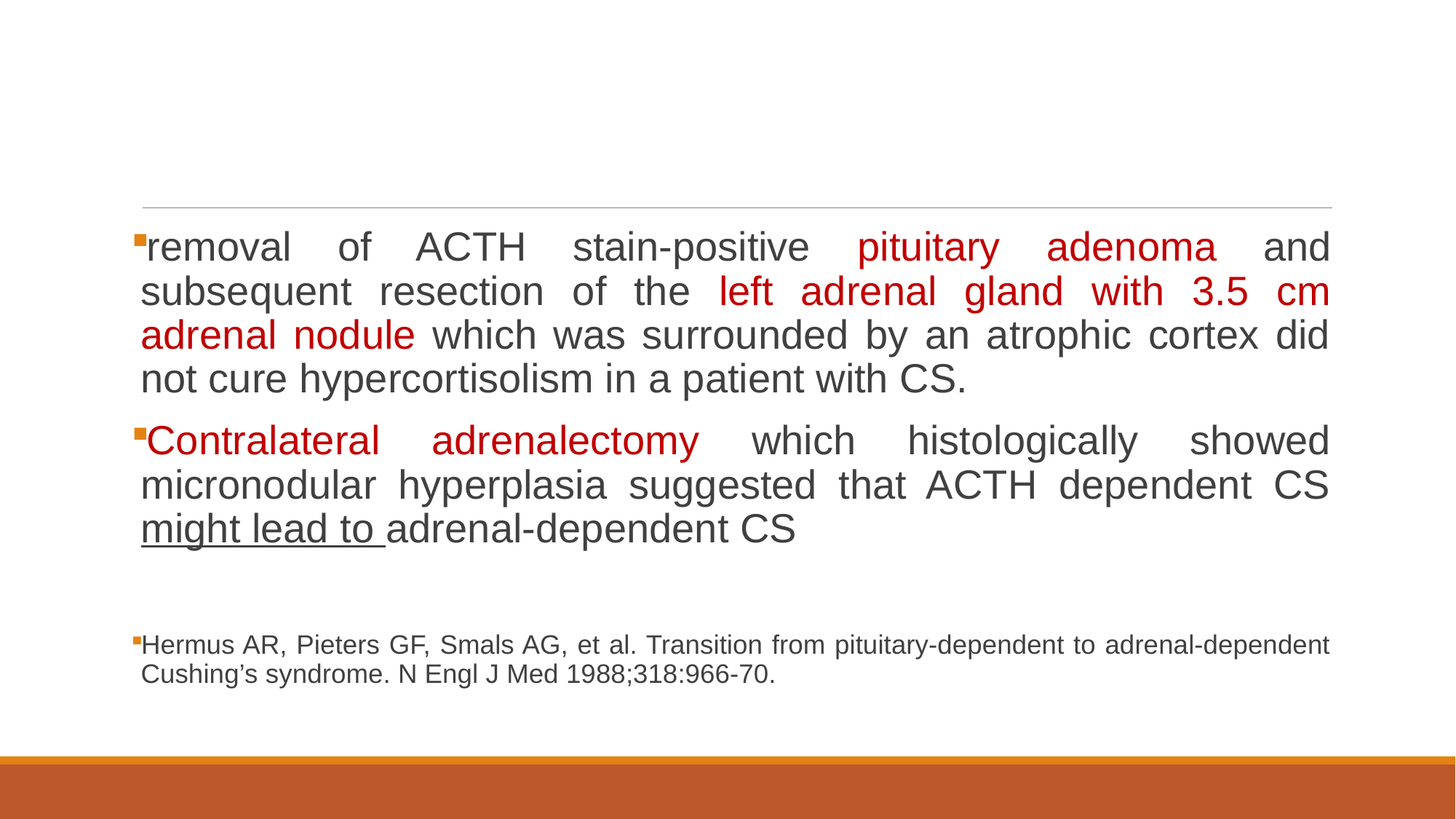

#
removal of ACTH stain-positive pituitary adenoma and subsequent resection of the left adrenal gland with 3.5 cm adrenal nodule which was surrounded by an atrophic cortex did not cure hypercortisolism in a patient with CS.
Contralateral adrenalectomy which histologically showed micronodular hyperplasia suggested that ACTH dependent CS might lead to adrenal-dependent CS

Hermus AR, Pieters GF, Smals AG, et al. Transition from pituitary-dependent to adrenal-dependent Cushing’s syndrome. N Engl J Med 1988;318:966-70.